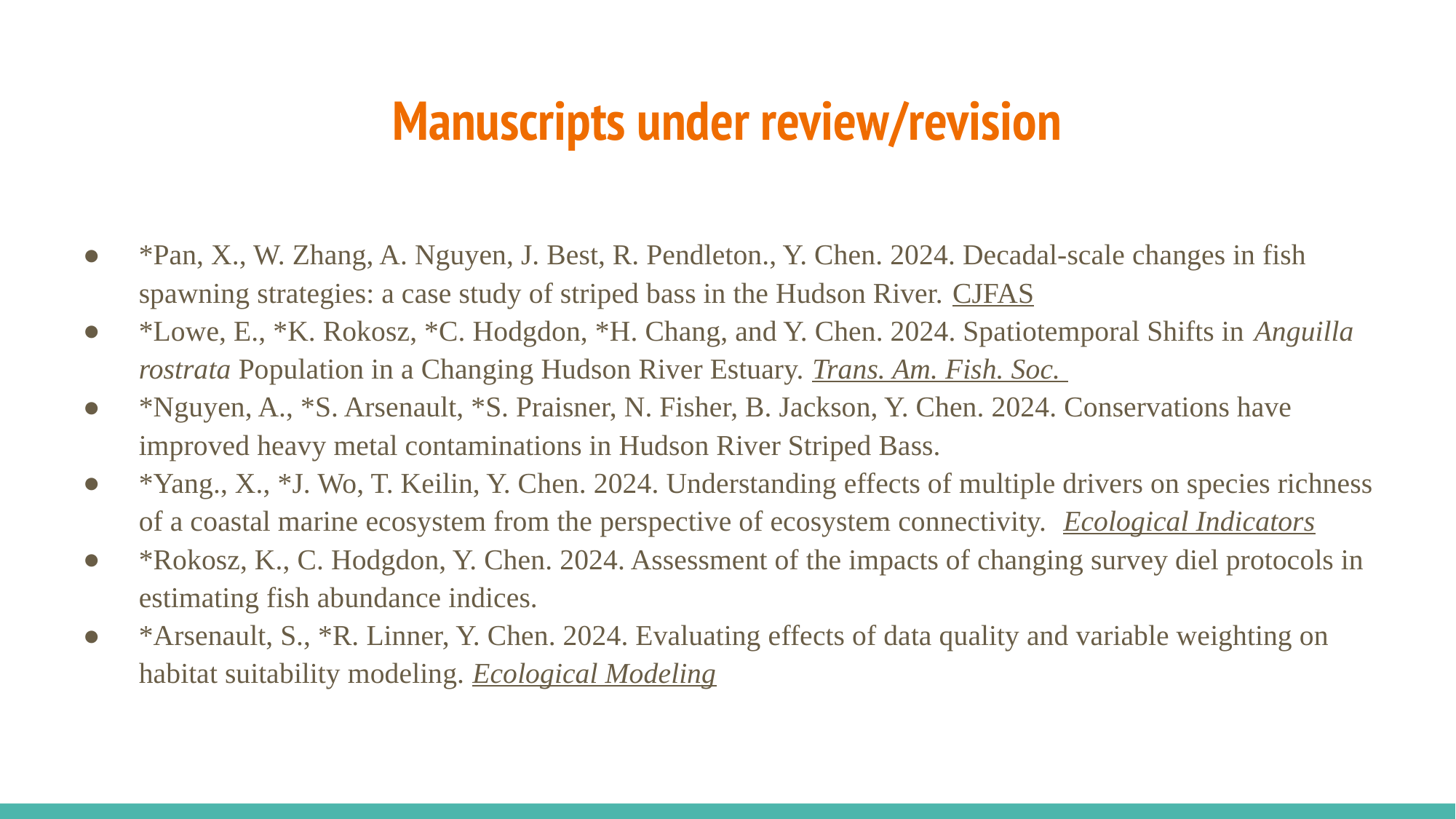

# Manuscripts under review/revision

*Pan, X., W. Zhang, A. Nguyen, J. Best, R. Pendleton., Y. Chen. 2024. Decadal-scale changes in fish spawning strategies: a case study of striped bass in the Hudson River. CJFAS
*Lowe, E., *K. Rokosz, *C. Hodgdon, *H. Chang, and Y. Chen. 2024. Spatiotemporal Shifts in Anguilla rostrata Population in a Changing Hudson River Estuary. Trans. Am. Fish. Soc.
*Nguyen, A., *S. Arsenault, *S. Praisner, N. Fisher, B. Jackson, Y. Chen. 2024. Conservations have improved heavy metal contaminations in Hudson River Striped Bass.
*Yang., X., *J. Wo, T. Keilin, Y. Chen. 2024. Understanding effects of multiple drivers on species richness of a coastal marine ecosystem from the perspective of ecosystem connectivity.  Ecological Indicators
*Rokosz, K., C. Hodgdon, Y. Chen. 2024. Assessment of the impacts of changing survey diel protocols in estimating fish abundance indices.
*Arsenault, S., *R. Linner, Y. Chen. 2024. Evaluating effects of data quality and variable weighting on habitat suitability modeling. Ecological Modeling